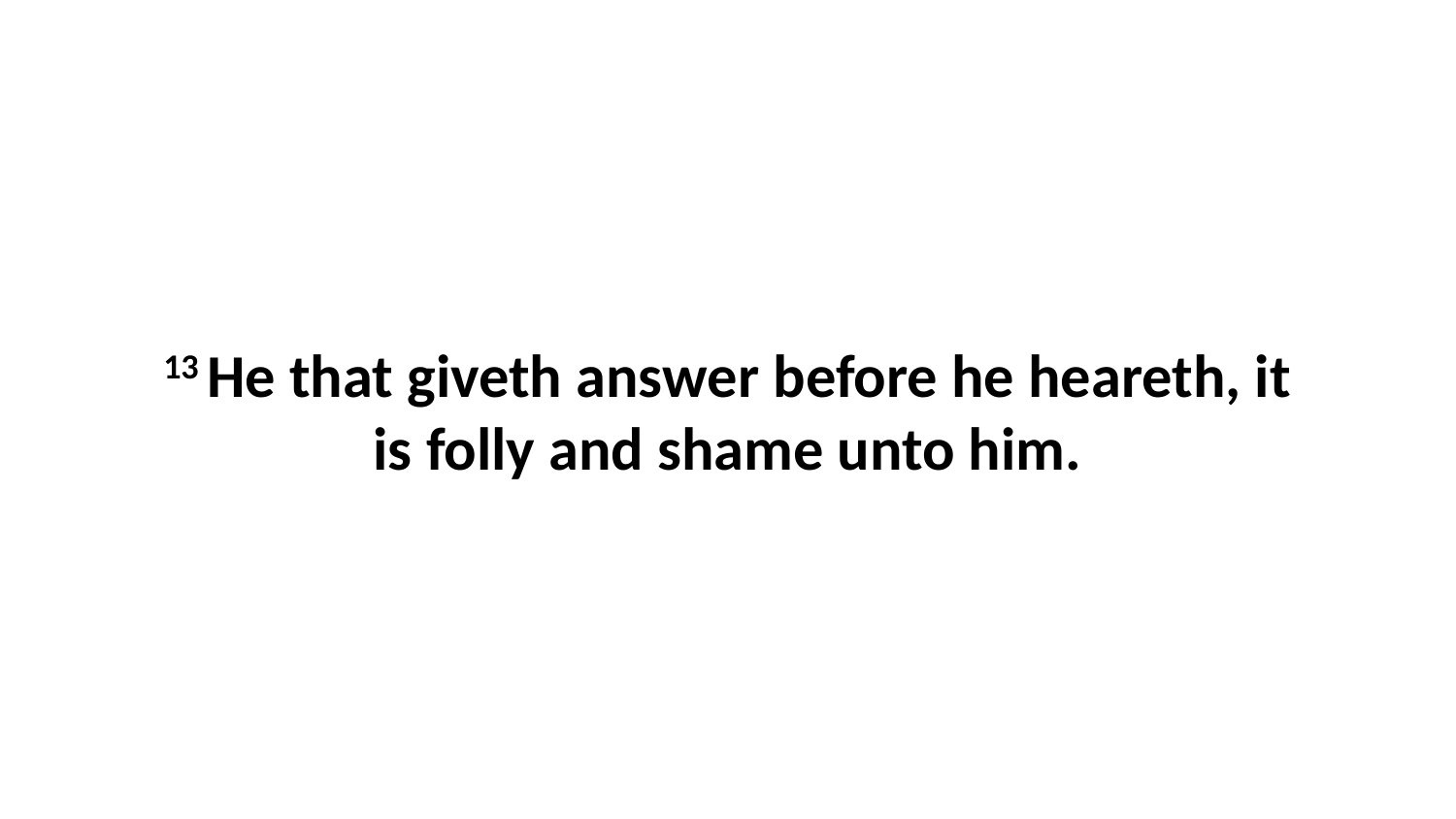

13 He that giveth answer before he heareth, it is folly and shame unto him.